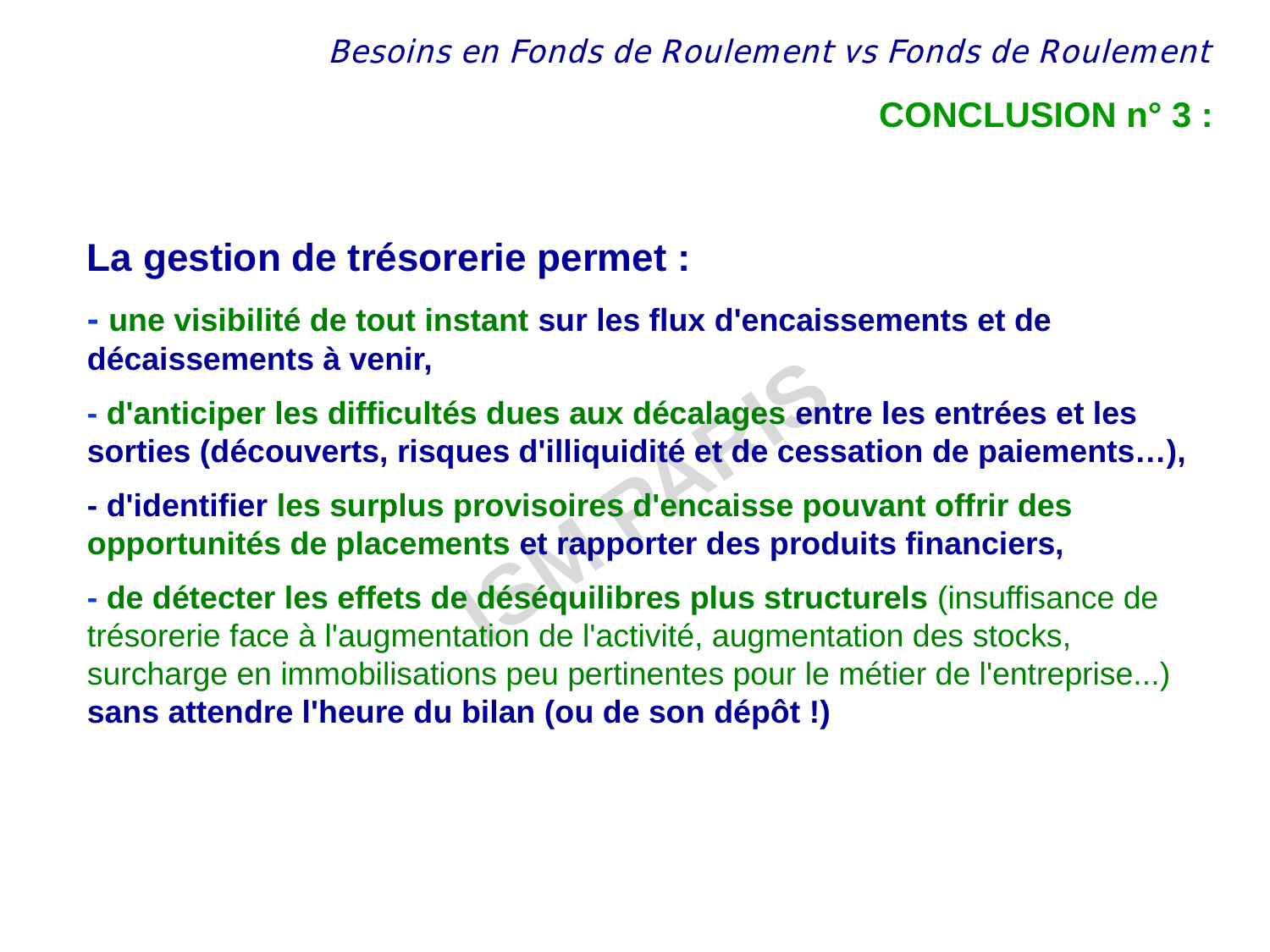

CONCLUSION n° 3 :
La gestion de trésorerie permet :
- une visibilité de tout instant sur les flux d'encaissements et de décaissements à venir,
- d'anticiper les difficultés dues aux décalages entre les entrées et les sorties (découverts, risques d'illiquidité et de cessation de paiements…),
- d'identifier les surplus provisoires d'encaisse pouvant offrir des opportunités de placements et rapporter des produits financiers,
- de détecter les effets de déséquilibres plus structurels (insuffisance de trésorerie face à l'augmentation de l'activité, augmentation des stocks, surcharge en immobilisations peu pertinentes pour le métier de l'entreprise...) sans attendre l'heure du bilan (ou de son dépôt !)